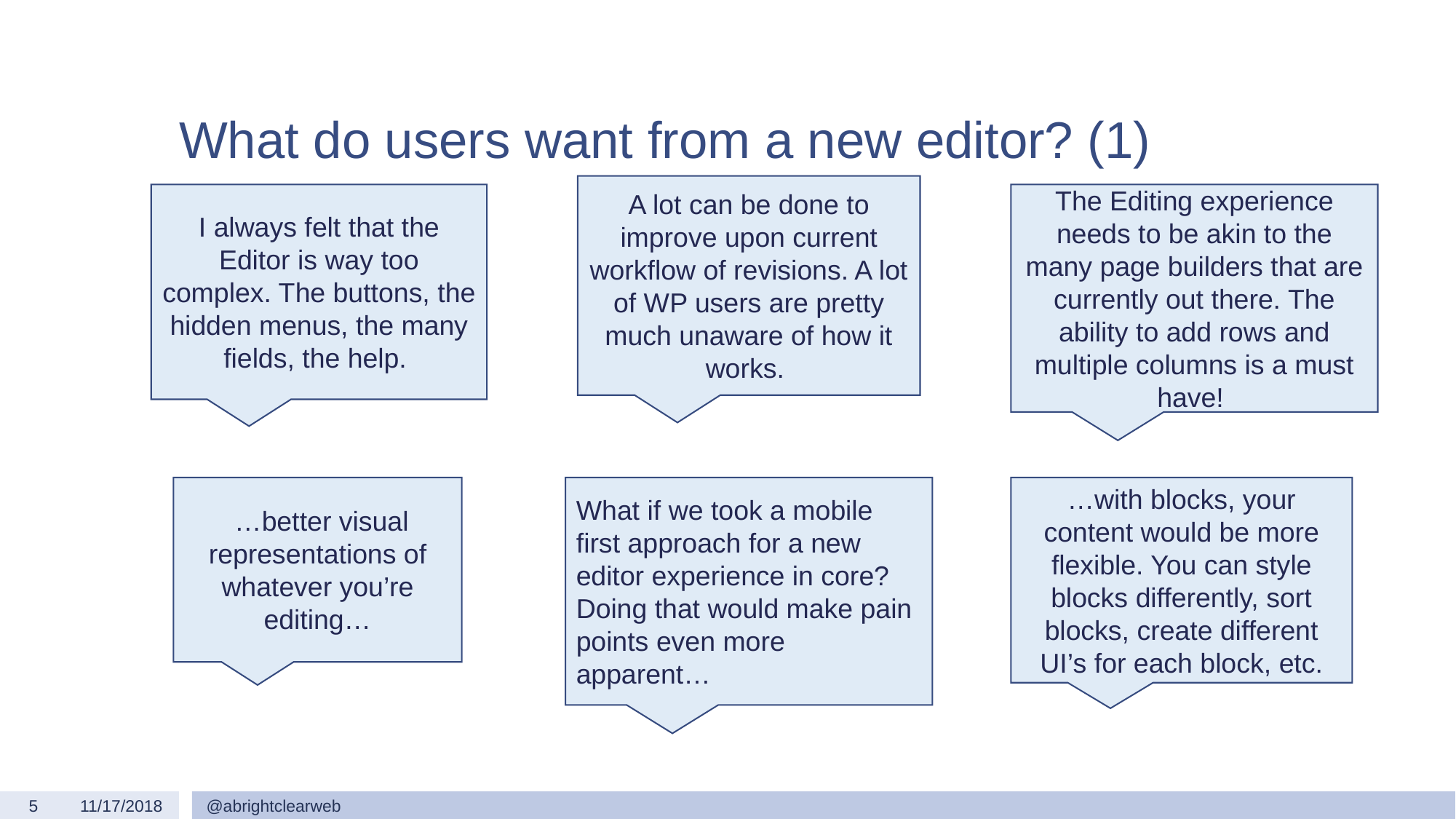

# What do users want from a new editor? (1)
A lot can be done to improve upon current workflow of revisions. A lot of WP users are pretty much unaware of how it works.
I always felt that the Editor is way too complex. The buttons, the hidden menus, the many fields, the help.
The Editing experience needs to be akin to the many page builders that are currently out there. The ability to add rows and multiple columns is a must have!
…with blocks, your content would be more flexible. You can style blocks differently, sort blocks, create different UI’s for each block, etc.
 …better visual representations of whatever you’re editing…
What if we took a mobile first approach for a new editor experience in core? Doing that would make pain points even more apparent…
5
11/17/2018
@abrightclearweb